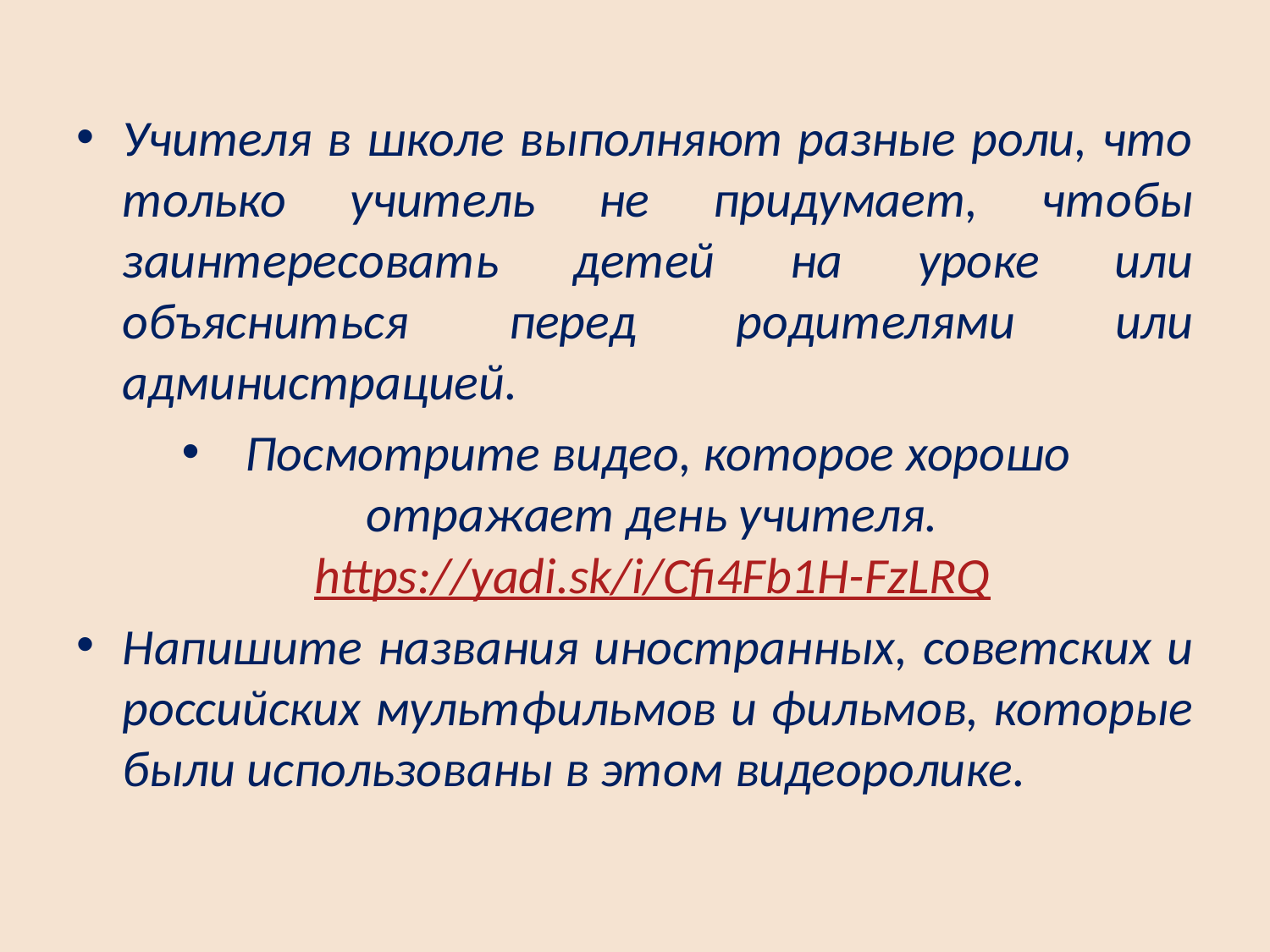

Учителя в школе выполняют разные роли, что только учитель не придумает, чтобы заинтересовать детей на уроке или объясниться перед родителями или администрацией.
Посмотрите видео, которое хорошо отражает день учителя. https://yadi.sk/i/Cfi4Fb1H-FzLRQ
Напишите названия иностранных, советских и российских мультфильмов и фильмов, которые были использованы в этом видеоролике.